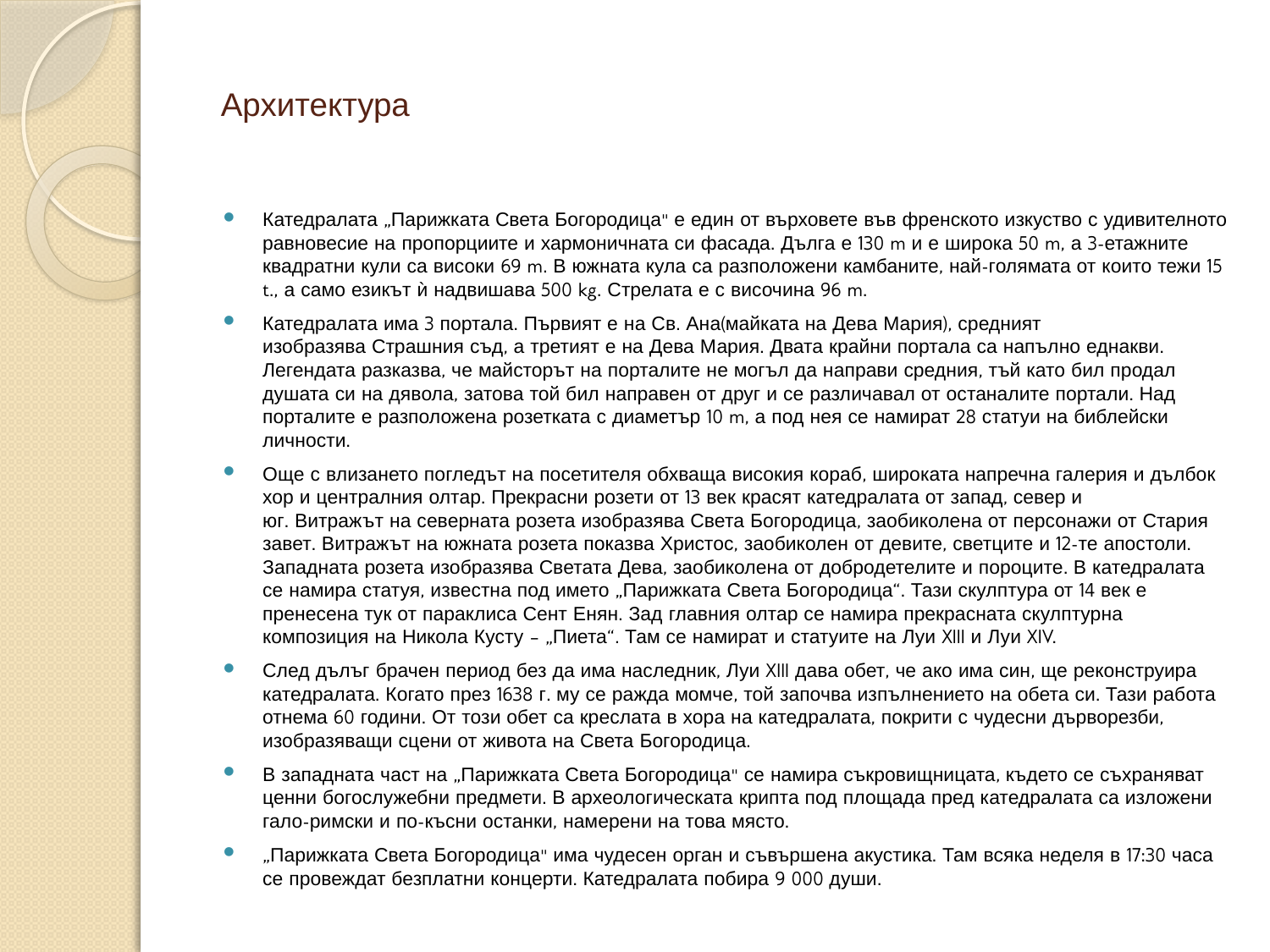

# Архитектура
Катедралата „Парижката Света Богородица" е един от върховете във френското изкуство с удивителното равновесие на пропорциите и хармоничната си фасада. Дълга е 130 m и е широка 50 m, а 3-етажните квадратни кули са високи 69 m. В южната кула са разположени камбаните, най-голямата от които тежи 15 t., а само езикът ѝ надвишава 500 kg. Стрелата е с височина 96 m.
Катедралата има 3 портала. Първият е на Св. Ана(майката на Дева Мария), средният изобразява Страшния съд, а третият е на Дева Мария. Двата крайни портала са напълно еднакви. Легендата разказва, че майсторът на порталите не могъл да направи средния, тъй като бил продал душата си на дявола, затова той бил направен от друг и се различавал от останалите портали. Над порталите е разположена розетката с диаметър 10 m, а под нея се намират 28 статуи на библейски личности.
Още с влизането погледът на посетителя обхваща високия кораб, широката напречна галерия и дълбок хор и централния олтар. Прекрасни розети от 13 век красят катедралата от запад, север и юг. Витражът на северната розета изобразява Света Богородица, заобиколена от персонажи от Стария завет. Витражът на южната розета показва Христос, заобиколен от девите, светците и 12-те апостоли. Западната розета изобразява Светата Дева, заобиколена от добродетелите и пороците. В катедралата се намира статуя, известна под името „Парижката Света Богородица“. Тази скулптура от 14 век е пренесена тук от параклиса Сент Енян. Зад главния олтар се намира прекрасната скулптурна композиция на Никола Кусту – „Пиета“. Там се намират и статуите на Луи XIII и Луи XIV.
След дълъг брачен период без да има наследник, Луи XIII дава обет, че ако има син, ще реконструира катедралата. Когато през 1638 г. му се ражда момче, той започва изпълнението на обета си. Тази работа отнема 60 години. От този обет са креслата в хора на катедралата, покрити с чудесни дърворезби, изобразяващи сцени от живота на Света Богородица.
В западната част на „Парижката Света Богородица" се намира съкровищницата, където се съхраняват ценни богослужебни предмети. В археологическата крипта под площада пред катедралата са изложени гало-римски и по-късни останки, намерени на това място.
„Парижката Света Богородица" има чудесен орган и съвършена акустика. Там всяка неделя в 17:30 часа се провеждат безплатни концерти. Катедралата побира 9 000 души.